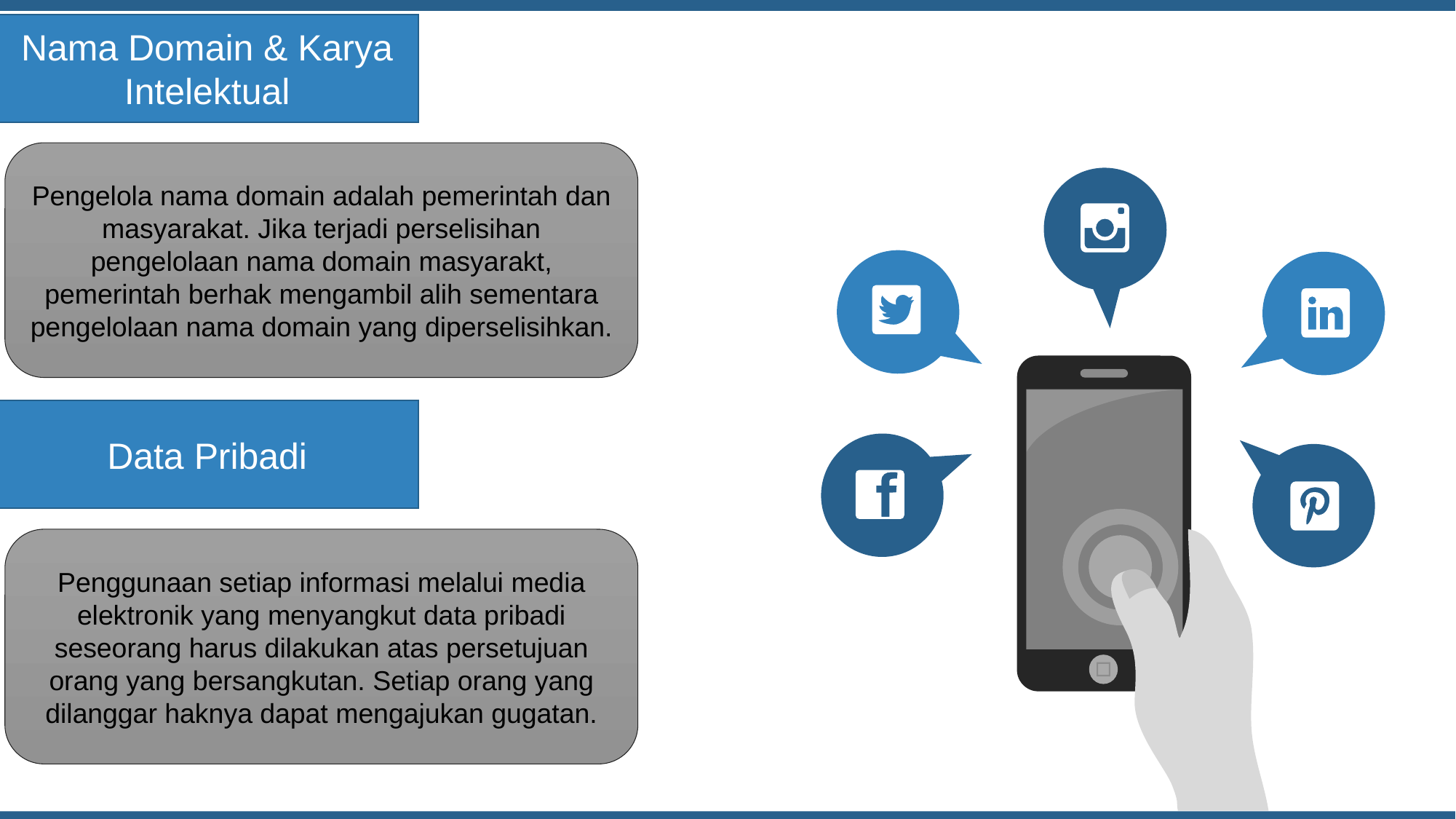

Nama Domain & Karya Intelektual
Pengelola nama domain adalah pemerintah dan masyarakat. Jika terjadi perselisihan pengelolaan nama domain masyarakt, pemerintah berhak mengambil alih sementara pengelolaan nama domain yang diperselisihkan.

Data Pribadi

Penggunaan setiap informasi melalui media elektronik yang menyangkut data pribadi seseorang harus dilakukan atas persetujuan orang yang bersangkutan. Setiap orang yang dilanggar haknya dapat mengajukan gugatan.